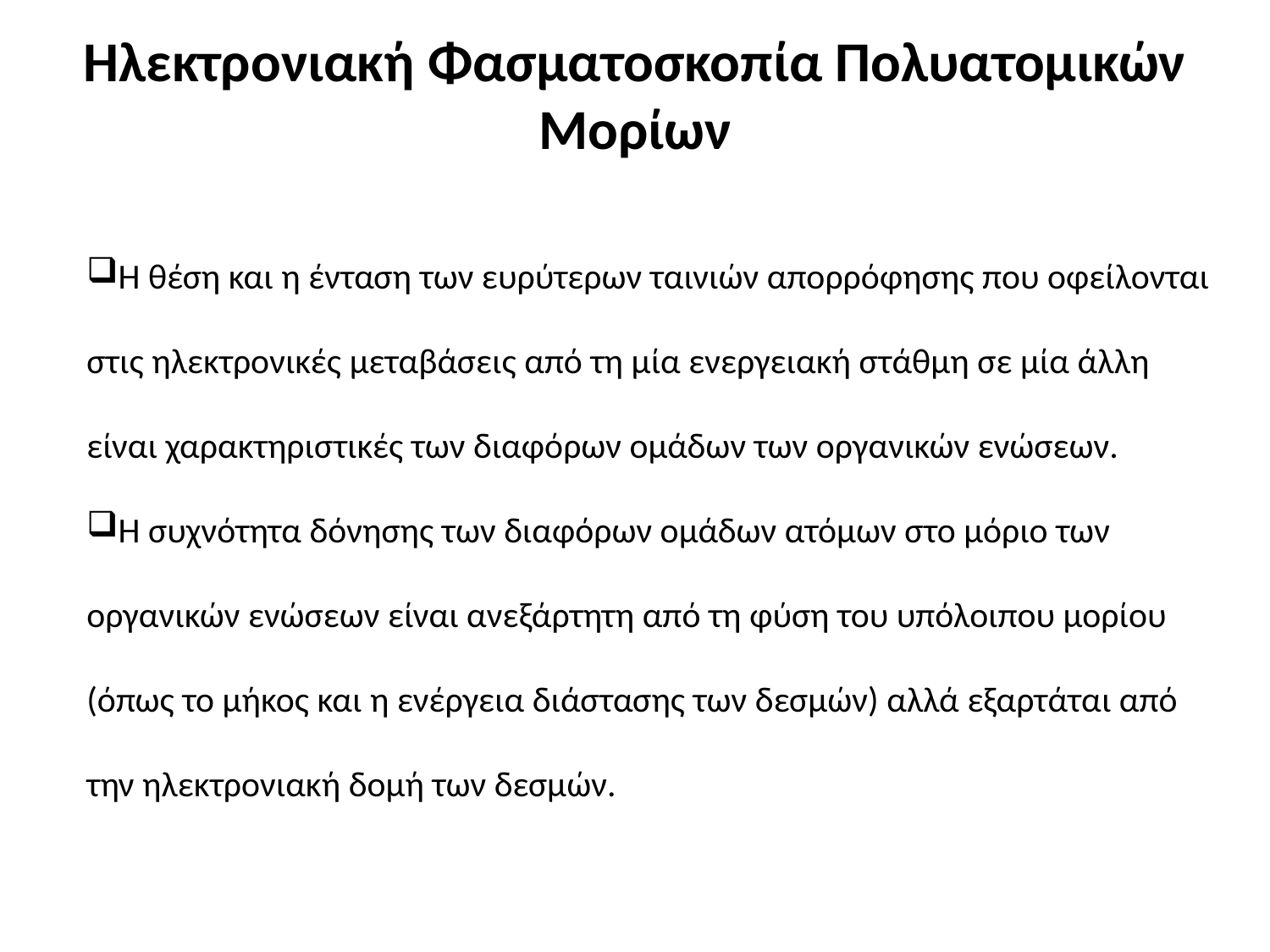

# Ηλεκτρονιακή Φασματοσκοπία Πολυατομικών Μορίων
Η θέση και η ένταση των ευρύτερων ταινιών απορρόφησης που οφείλονται στις ηλεκτρονικές μεταβάσεις από τη μία ενεργειακή στάθμη σε μία άλλη είναι χαρακτηριστικές των διαφόρων ομάδων των οργανικών ενώσεων.
Η συχνότητα δόνησης των διαφόρων ομάδων ατόμων στο μόριο των οργανικών ενώσεων είναι ανεξάρτητη από τη φύση του υπόλοιπου μορίου (όπως το μήκος και η ενέργεια διάστασης των δεσμών) αλλά εξαρτάται από την ηλεκτρονιακή δομή των δεσμών.